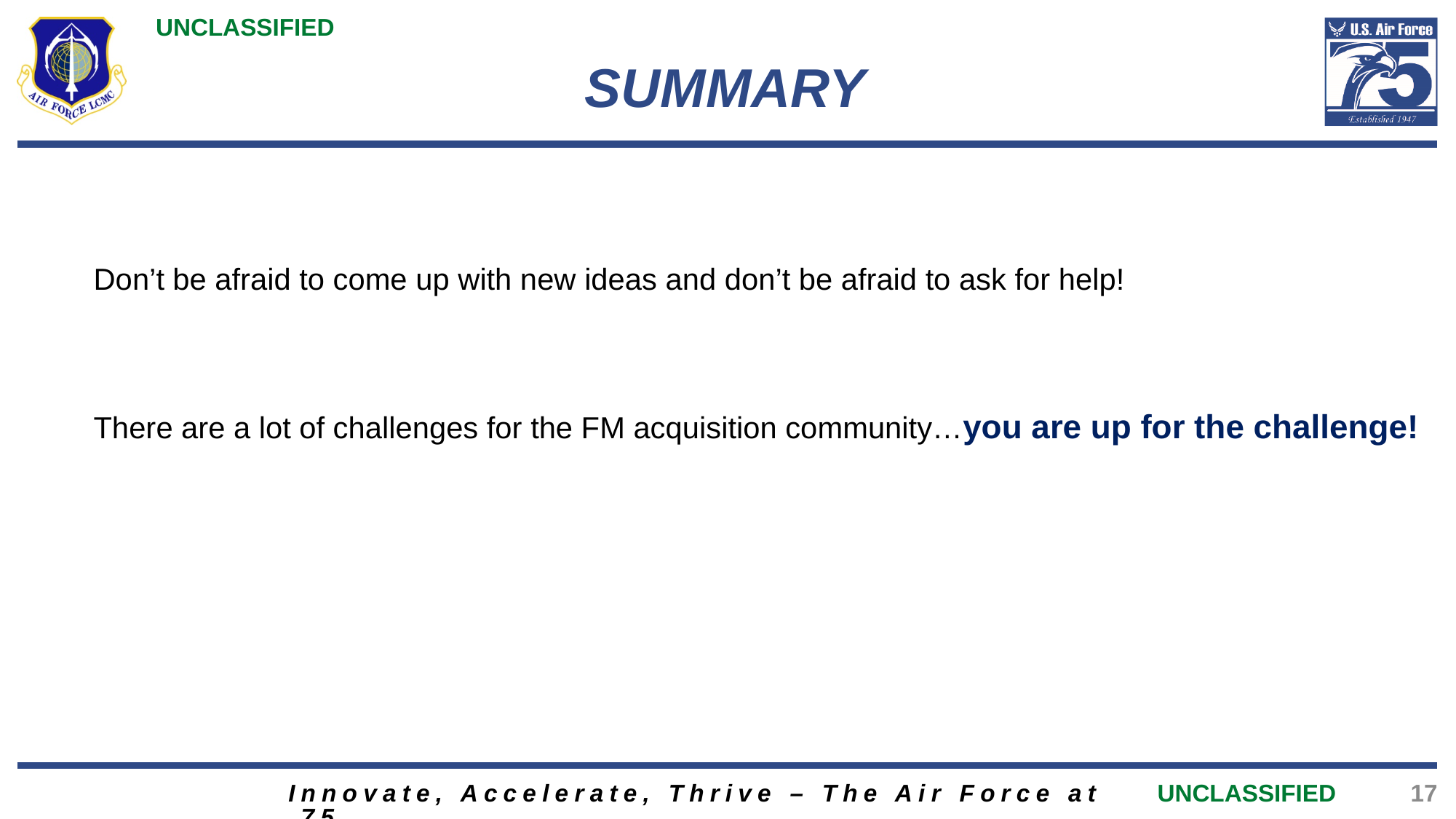

# SUMMARY
Don’t be afraid to come up with new ideas and don’t be afraid to ask for help!

There are a lot of challenges for the FM acquisition community…you are up for the challenge!

Innovate, Accelerate, Thrive – The Air Force at 75
17